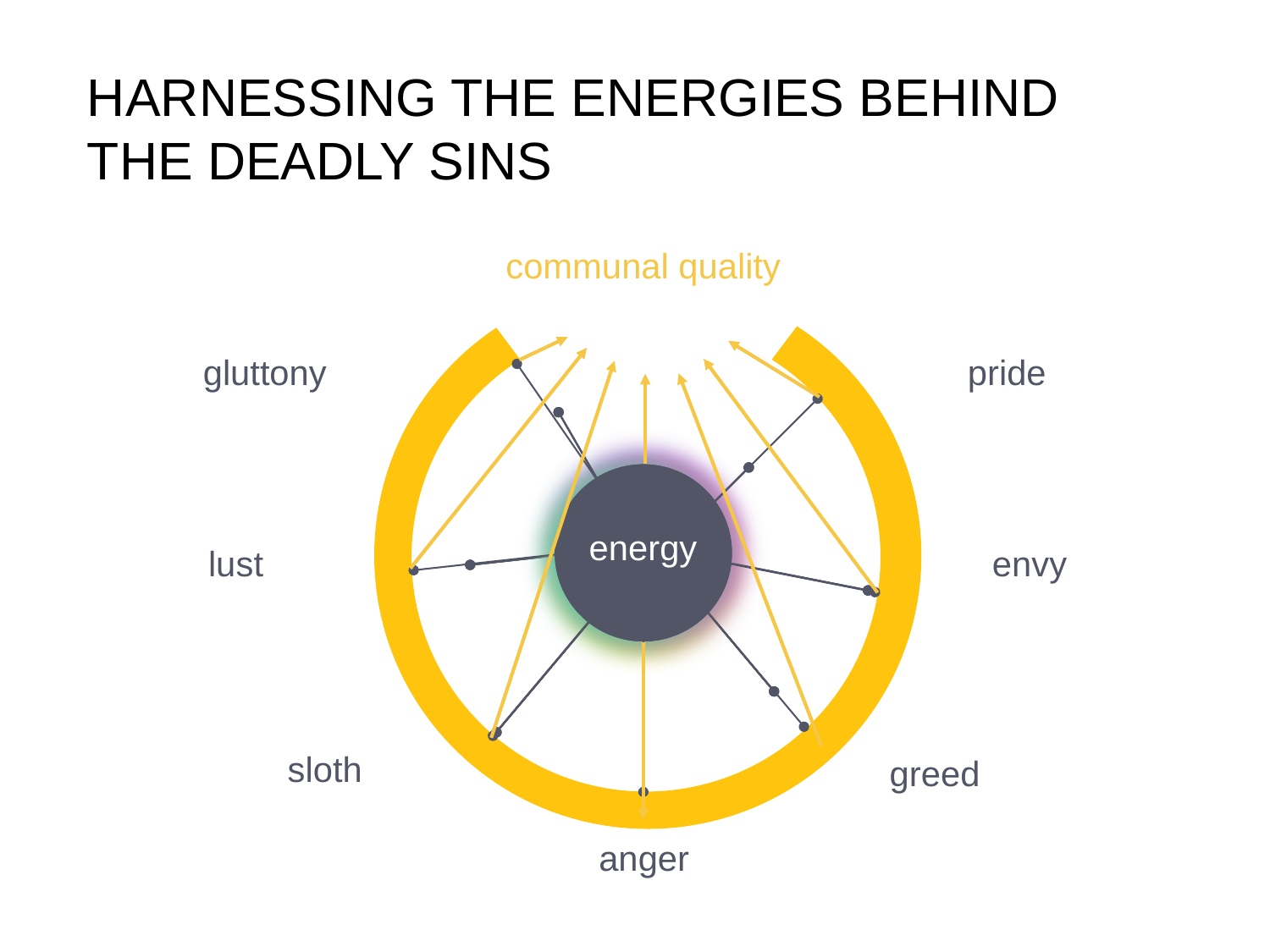

# Harnessing the energies behind the deadly sins
communal quality

pride
gluttony
lust
envy
sloth
greed
anger

energy